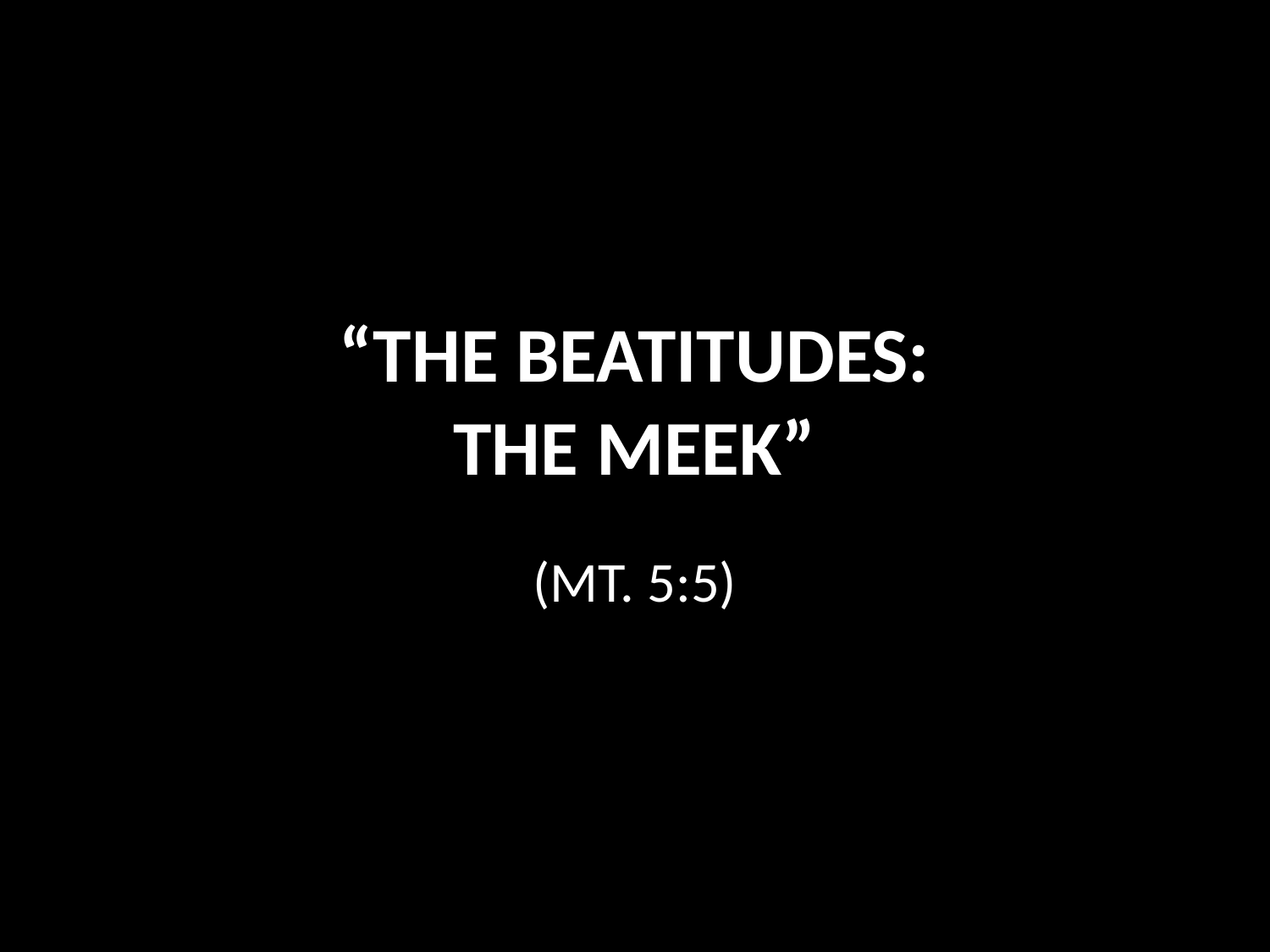

# “THE BEATITUDES: THE MEEK”
(MT. 5:5)